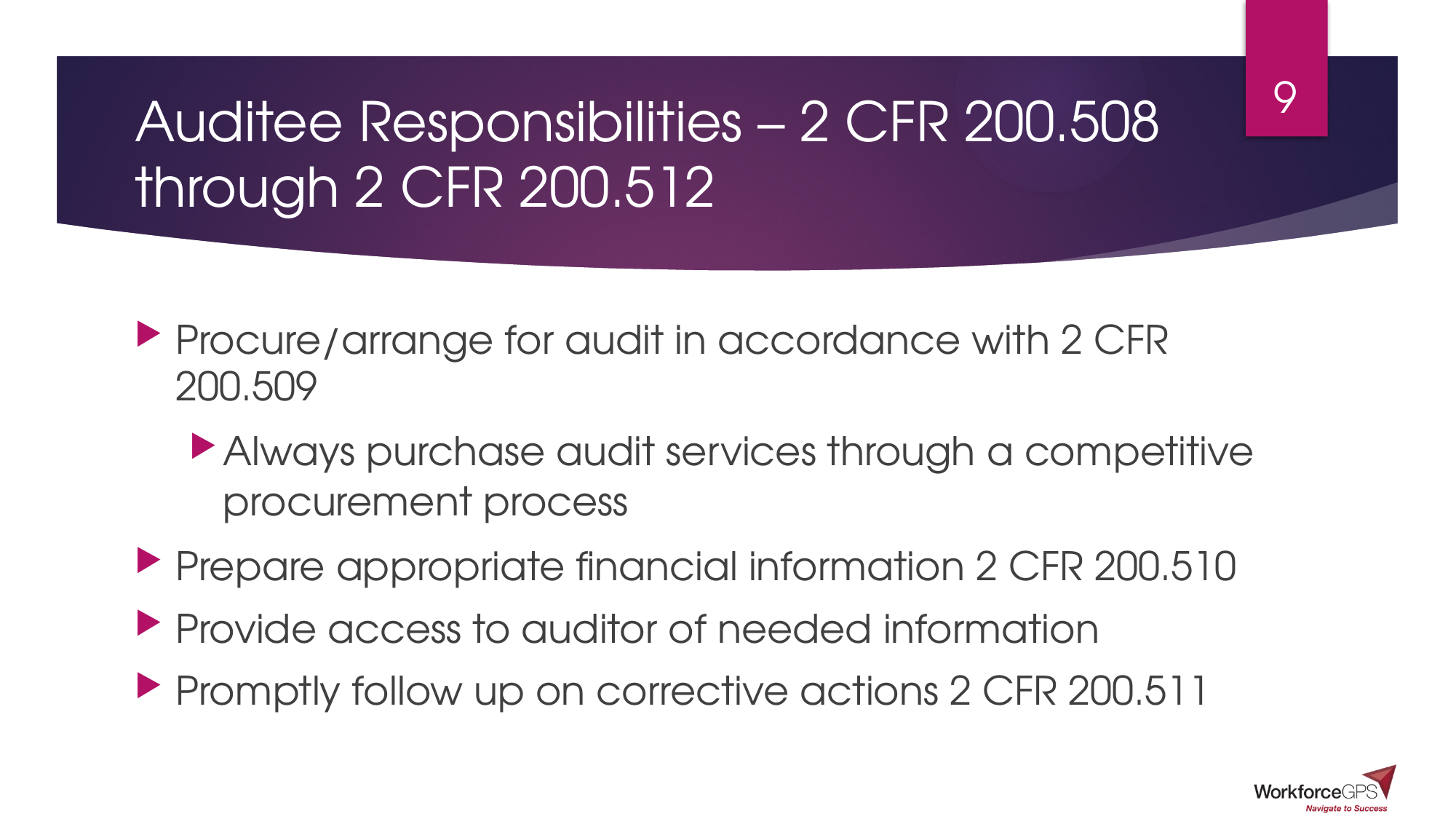

9
# Auditee Responsibilities – 2 CFR 200.508 through 2 CFR 200.512
Procure/arrange for audit in accordance with 2 CFR 200.509
Always purchase audit services through a competitive procurement process
Prepare appropriate financial information 2 CFR 200.510
Provide access to auditor of needed information
Promptly follow up on corrective actions 2 CFR 200.511